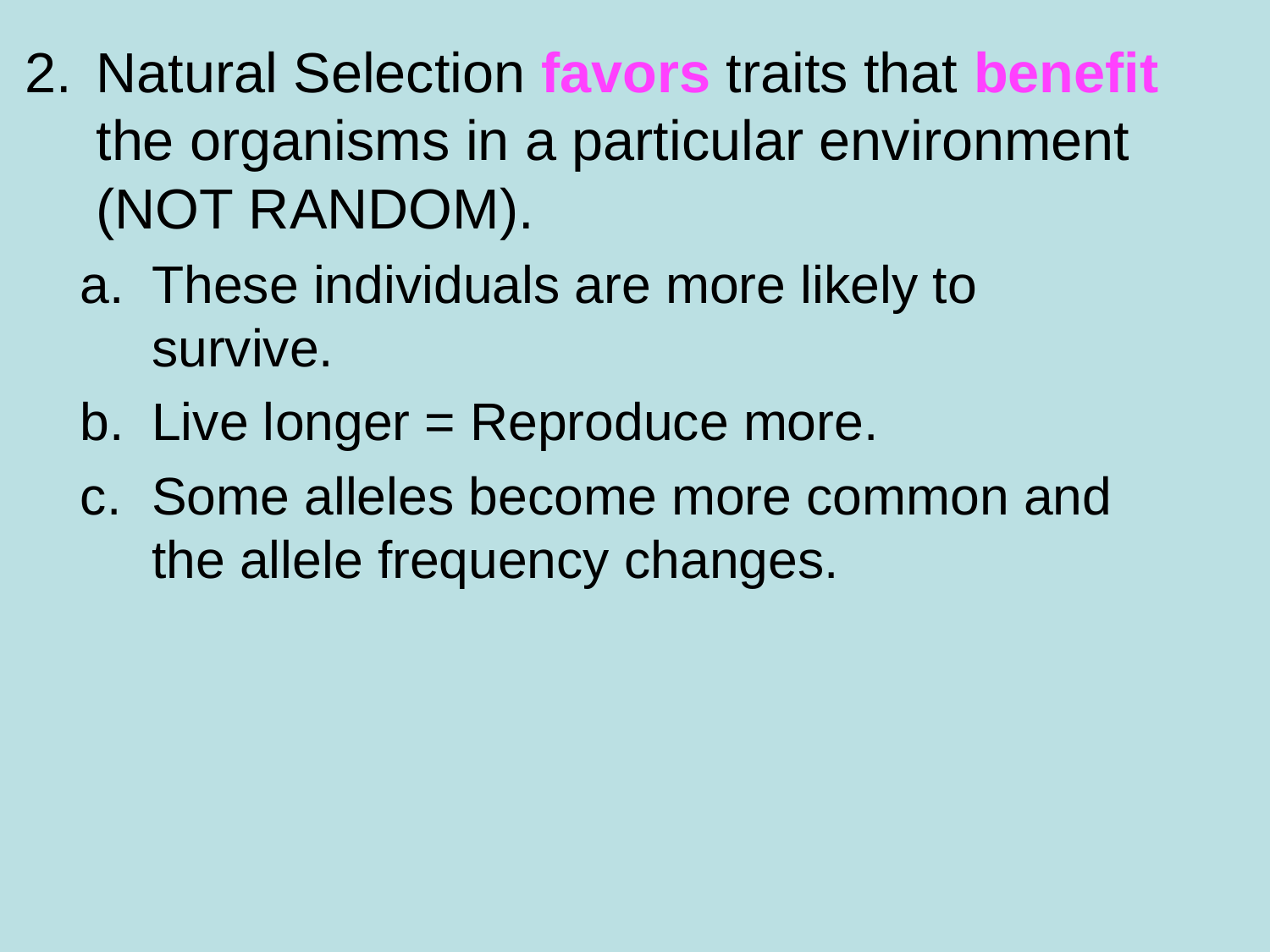

Natural Selection favors traits that benefit the organisms in a particular environment (NOT RANDOM).
These individuals are more likely to survive.
Live longer = Reproduce more.
Some alleles become more common and the allele frequency changes.